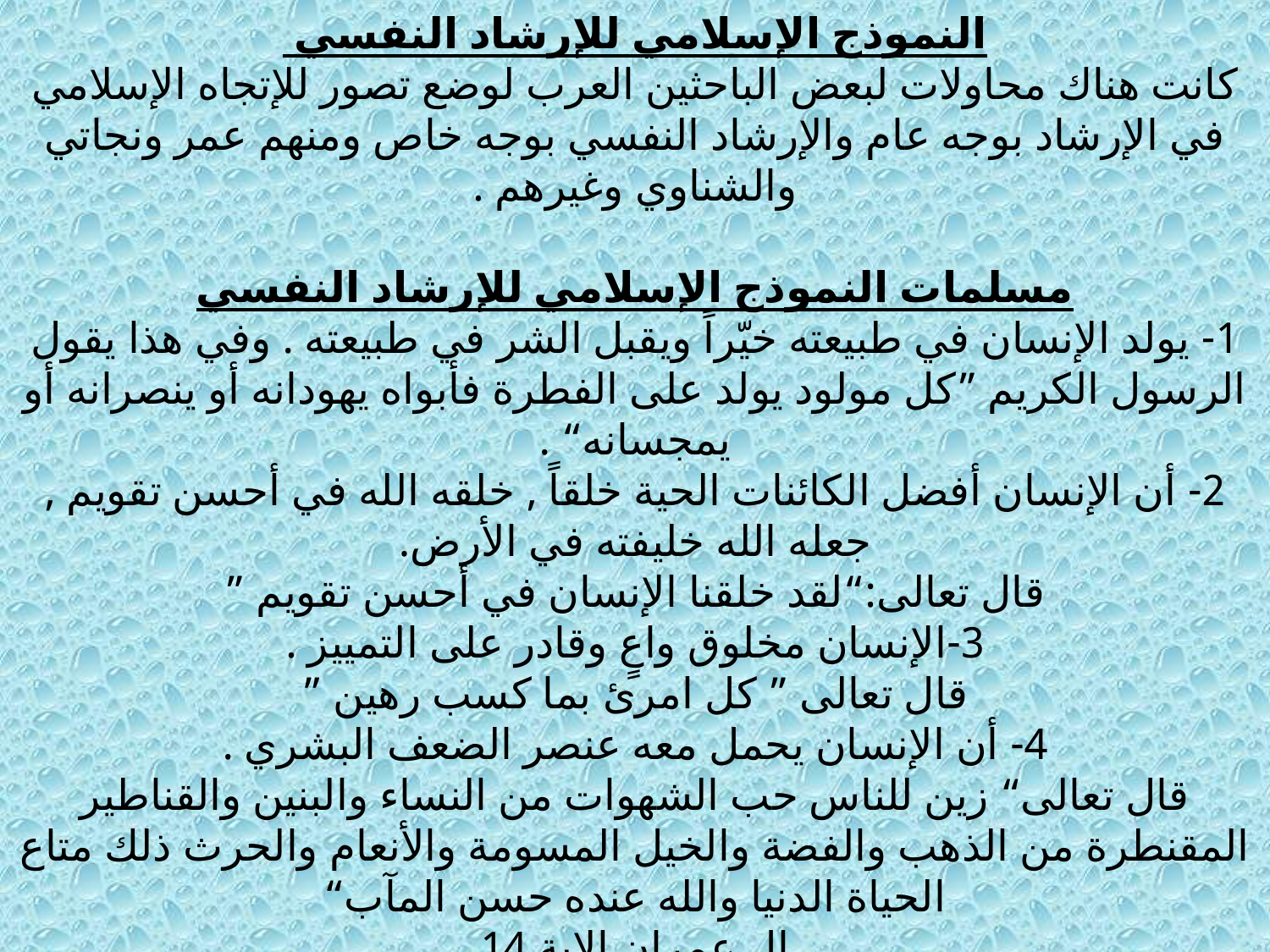

النموذج الإسلامي للإرشاد النفسي ‏
كانت هناك محاولات لبعض الباحثين العرب لوضع تصور للإتجاه ‏الإسلامي في الإرشاد بوجه عام والإرشاد النفسي بوجه خاص ومنهم ‏عمر ونجاتي والشناوي وغيرهم .‏
‏ ‏
مسلمات النموذج الإسلامي للإرشاد النفسي
‏1- يولد الإنسان في طبيعته خيّراً ويقبل الشر في طبيعته . وفي هذا ‏يقول الرسول الكريم ”كل مولود يولد على الفطرة فأبواه يهودانه أو ‏ينصرانه أو يمجسانه“ .‏
‏2- أن الإنسان أفضل الكائنات الحية خلقاً , خلقه الله في أحسن تقويم , ‏جعله الله خليفته في الأرض.‏
قال تعالى:“لقد خلقنا الإنسان في أحسن تقويم ”‏
‏3-الإنسان مخلوق واعٍ وقادر على التمييز .‏
قال تعالى ” كل امرئ بما كسب رهين ”‏
‏4- أن الإنسان يحمل معه عنصر الضعف البشري .‏
قال تعالى“ زين للناس حب الشهوات من النساء والبنين والقناطير المقنطرة ‏من الذهب والفضة والخيل المسومة والأنعام والحرث ذلك متاع الحياة ‏الدنيا والله عنده حسن المآب“‏
ال عمران الاية 14